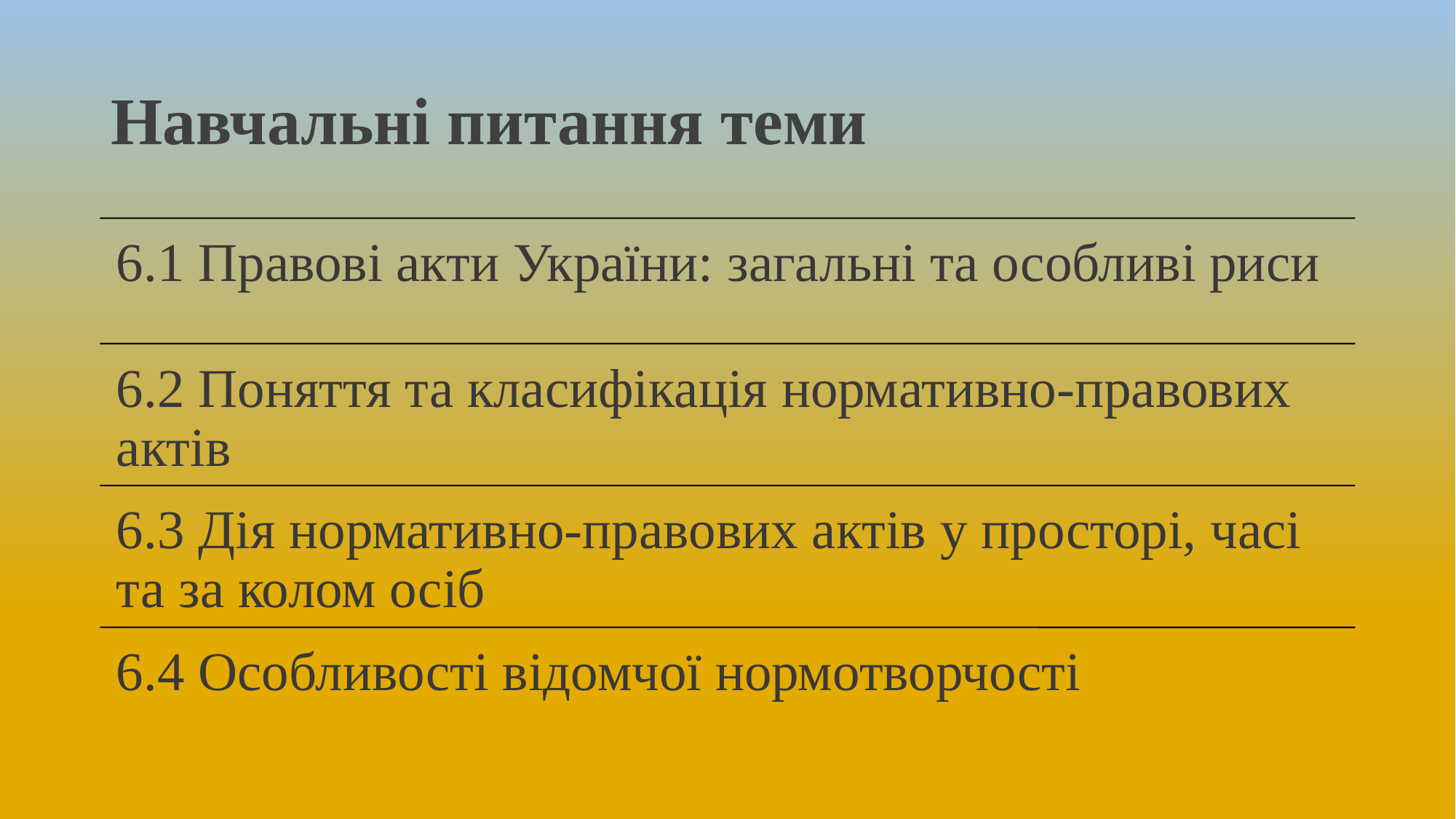

# Навчальні питання теми
6.1 Правові акти України: загальні та особливі риси
6.2 Поняття та класифікація нормативно-правових актів
6.3 Дія нормативно-правових актів у просторі, часі та за колом осіб
6.4 Особливості відомчої нормотворчості